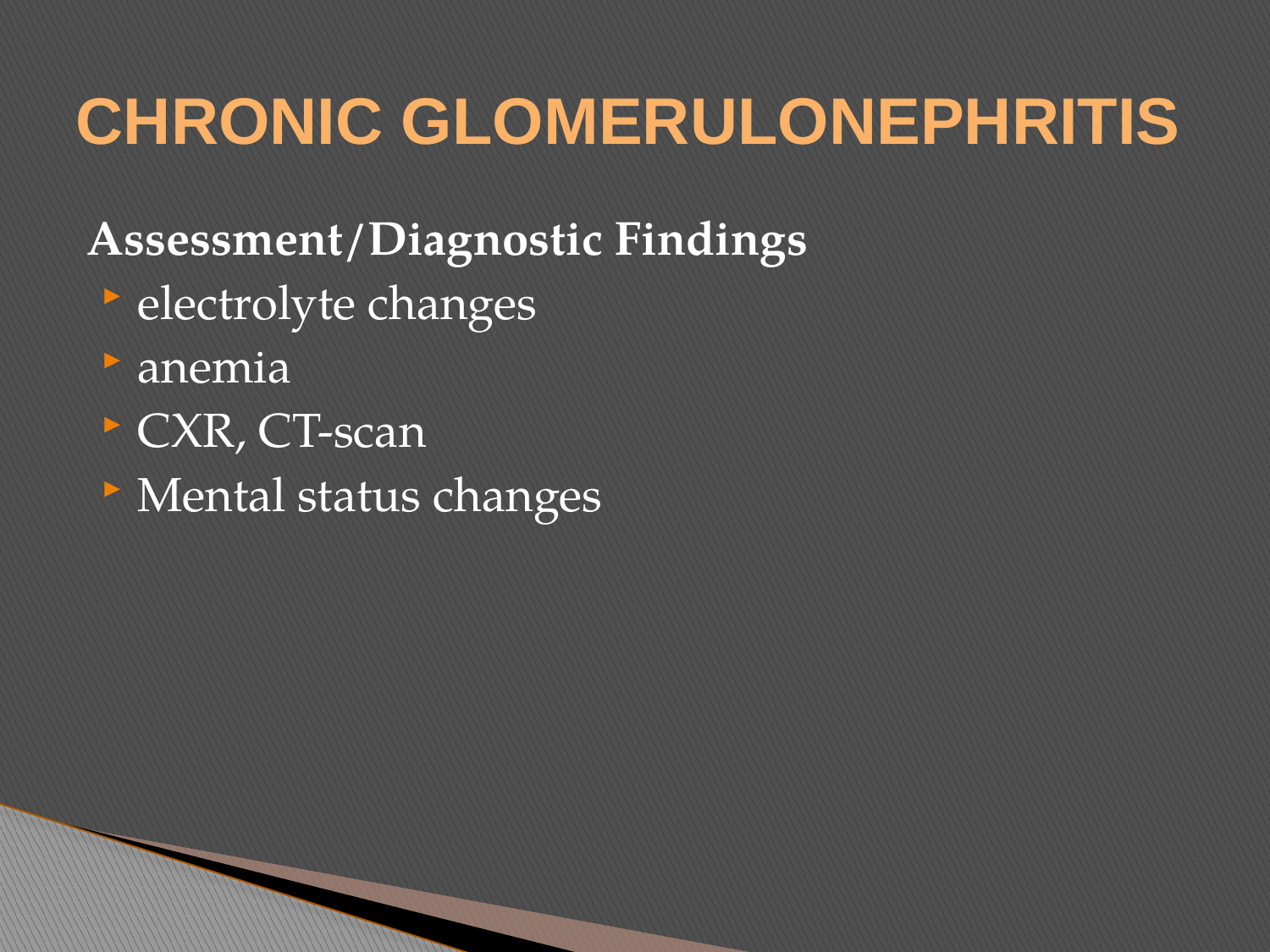

# CHRONIC GLOMERULONEPHRITIS
Assessment/Diagnostic Findings
electrolyte changes
anemia
CXR, CT-scan
Mental status changes